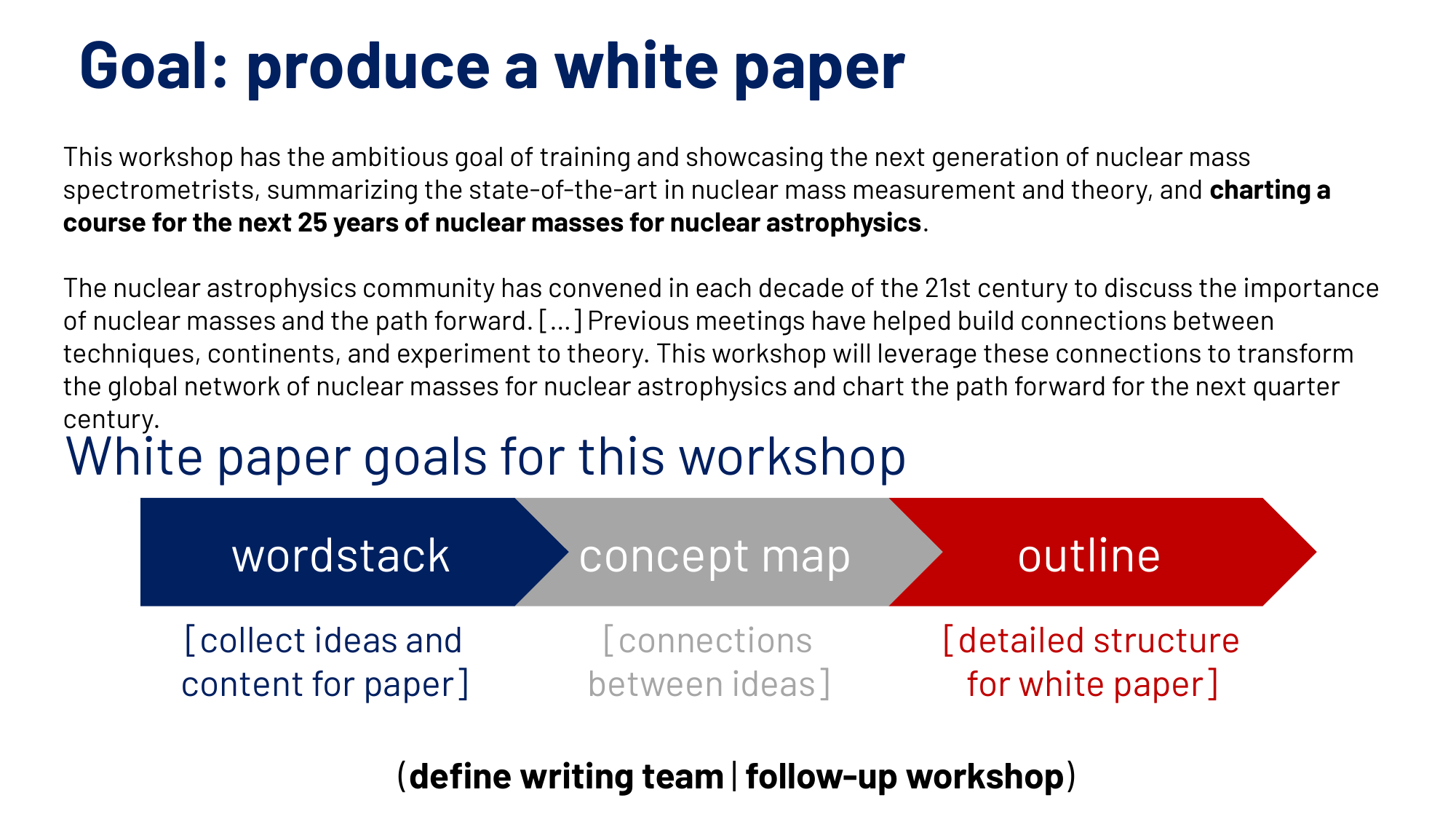

Goal: produce a white paper
This workshop has the ambitious goal of training and showcasing the next generation of nuclear mass spectrometrists, summarizing the state-of-the-art in nuclear mass measurement and theory, and charting a course for the next 25 years of nuclear masses for nuclear astrophysics.

The nuclear astrophysics community has convened in each decade of the 21st century to discuss the importance of nuclear masses and the path forward. […] Previous meetings have helped build connections between techniques, continents, and experiment to theory. This workshop will leverage these connections to transform the global network of nuclear masses for nuclear astrophysics and chart the path forward for the next quarter century.
White paper goals for this workshop
wordstack
concept map
outline
[detailed structure for white paper]
[connections between ideas]
[collect ideas and content for paper]
(define writing team | follow-up workshop)